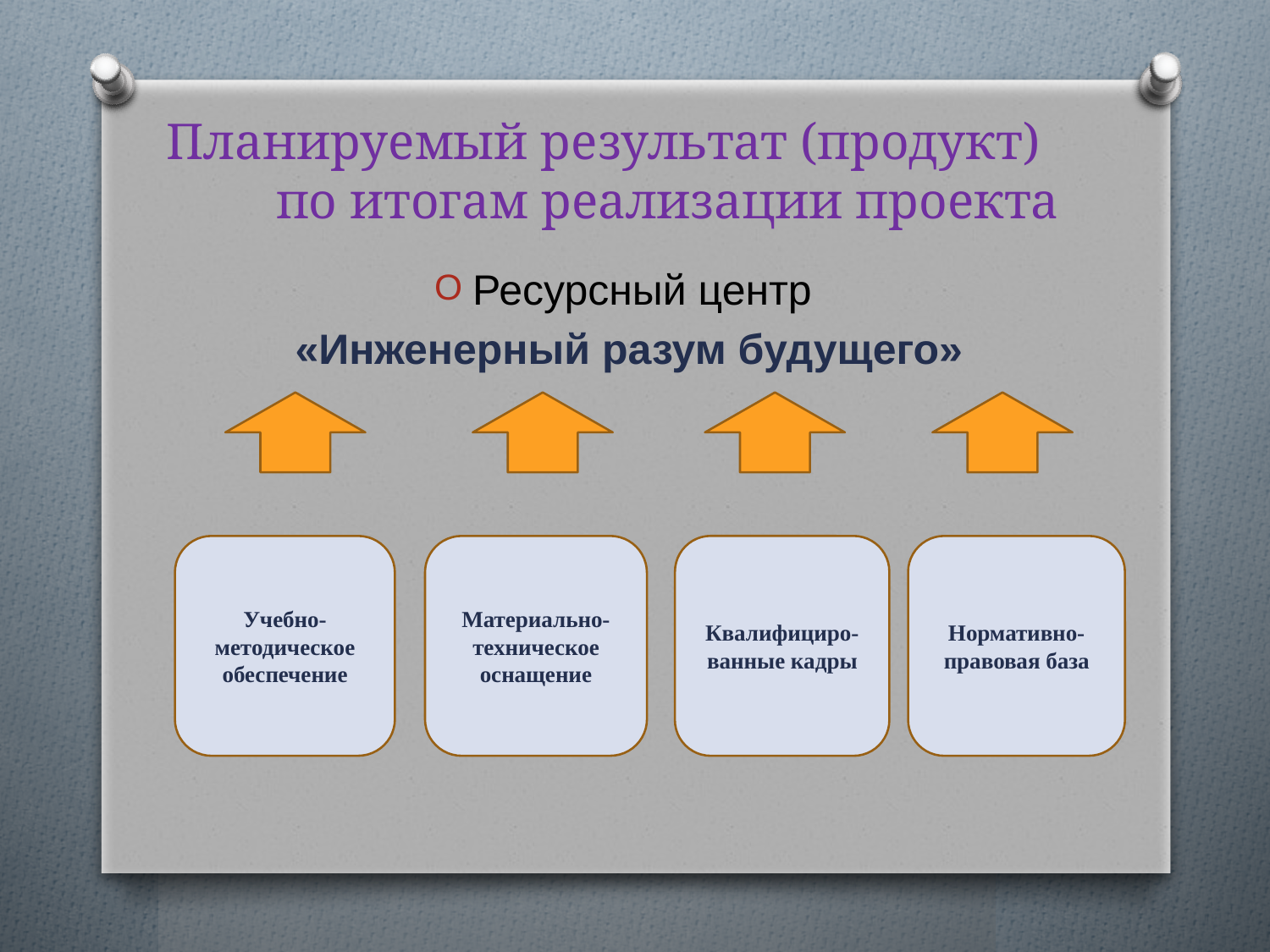

# Планируемый результат (продукт)           по итогам реализации проекта
Ресурсный центр
«Инженерный разум будущего»

Учебно-методическое обеспечение
Материально-техническое оснащение
Квалифициро-ванные кадры
Нормативно-правовая база